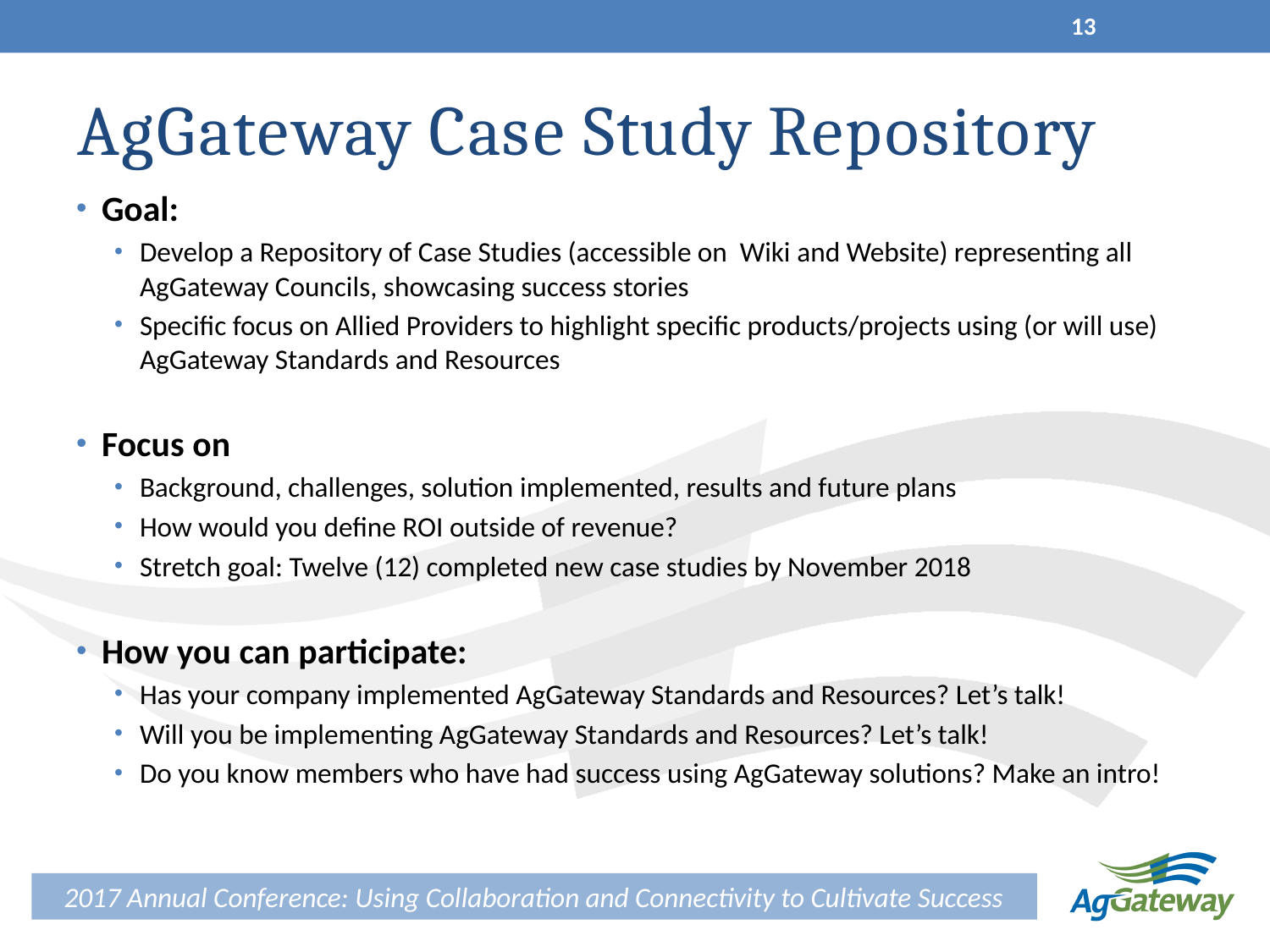

13
# AgGateway Case Study Repository
Goal:
Develop a Repository of Case Studies (accessible on  Wiki and Website) representing all AgGateway Councils, showcasing success stories
Specific focus on Allied Providers to highlight specific products/projects using (or will use) AgGateway Standards and Resources

Focus on
Background, challenges, solution implemented, results and future plans
How would you define ROI outside of revenue?
Stretch goal: Twelve (12) completed new case studies by November 2018

How you can participate:
Has your company implemented AgGateway Standards and Resources? Let’s talk!
Will you be implementing AgGateway Standards and Resources? Let’s talk!
Do you know members who have had success using AgGateway solutions? Make an intro!